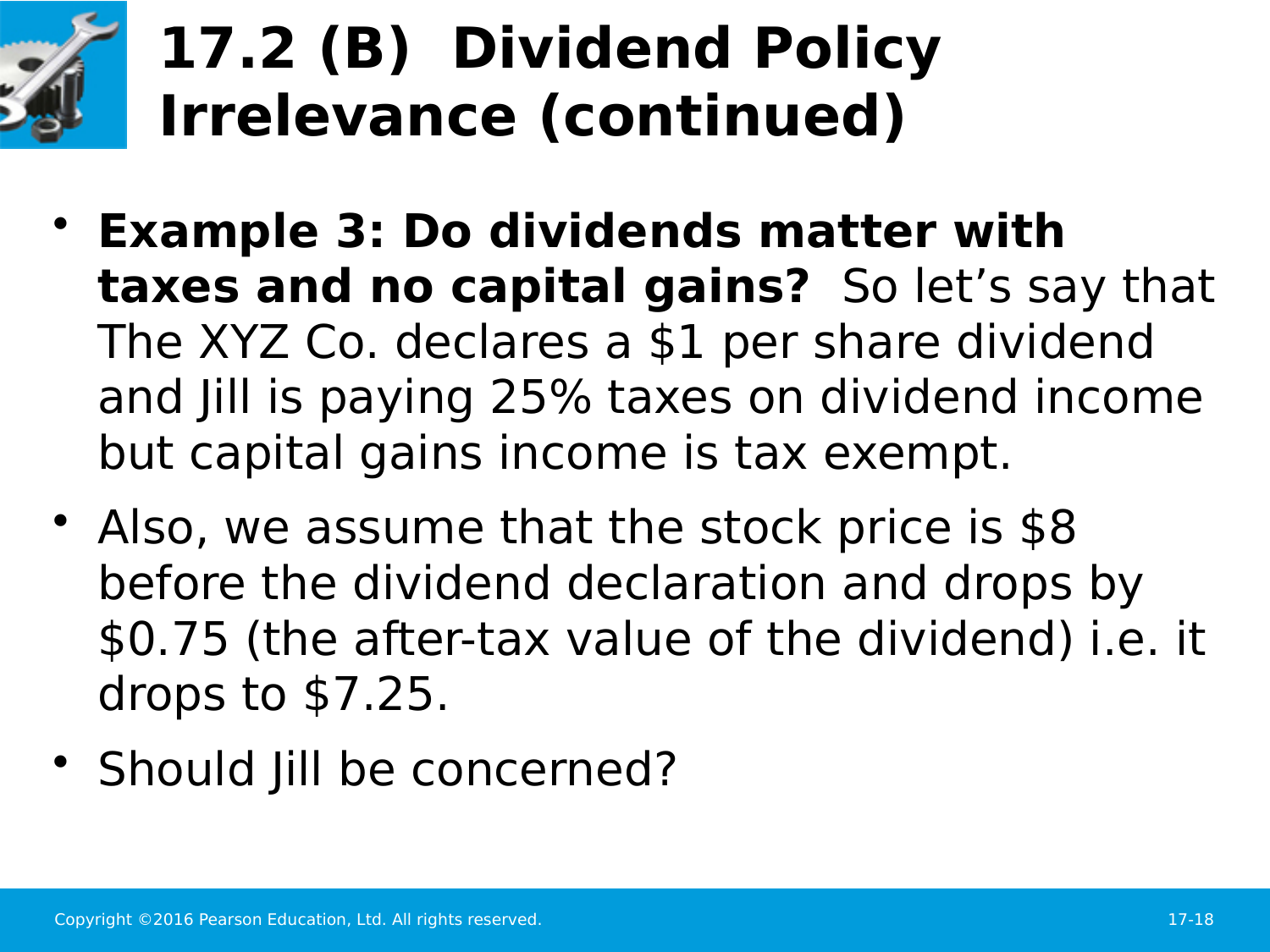

# 17.2 (B)  Dividend Policy Irrelevance (continued)
Example 3: Do dividends matter with taxes and no capital gains?  So let’s say that The XYZ Co. declares a $1 per share dividend and Jill is paying 25% taxes on dividend income but capital gains income is tax exempt.
Also, we assume that the stock price is $8 before the dividend declaration and drops by $0.75 (the after-tax value of the dividend) i.e. it drops to $7.25.
Should Jill be concerned?